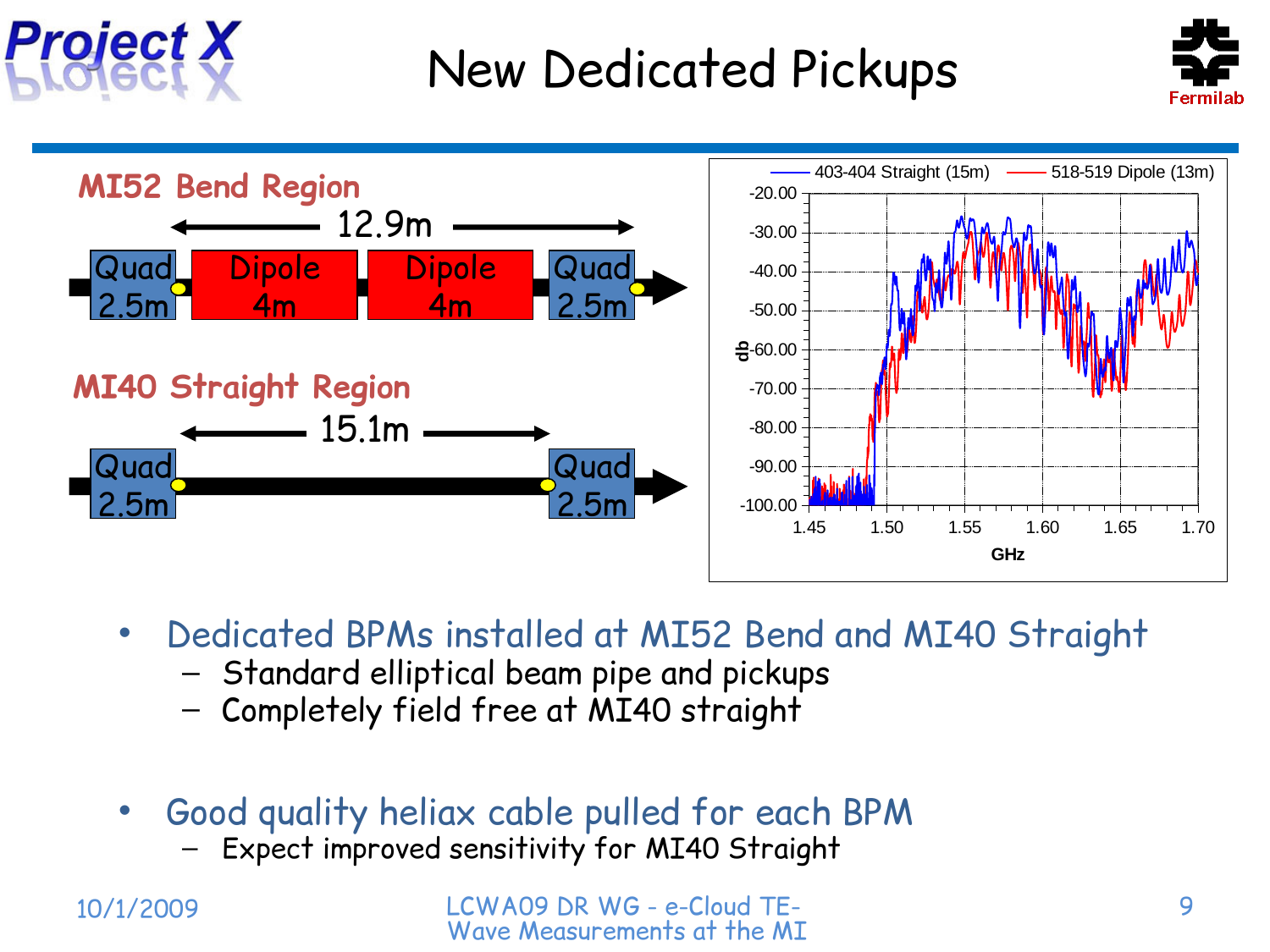

# New Dedicated Pickups

### Chart

| Category |  |  |
|---|---|---|
MI52 Bend Region
12.9m

Quad
2.5m
Dipole
4m
Dipole
4m
Quad
2.5m

MI40 Straight Region
15.1m

Quad
2.5m
Quad
2.5m

Dedicated BPMs installed at MI52 Bend and MI40 Straight
Standard elliptical beam pipe and pickups
Completely field free at MI40 straight

Good quality heliax cable pulled for each BPM
Expect improved sensitivity for MI40 Straight

10/1/2009
LCWA09 DR WG - e-Cloud TE-Wave Measurements at the MI
9